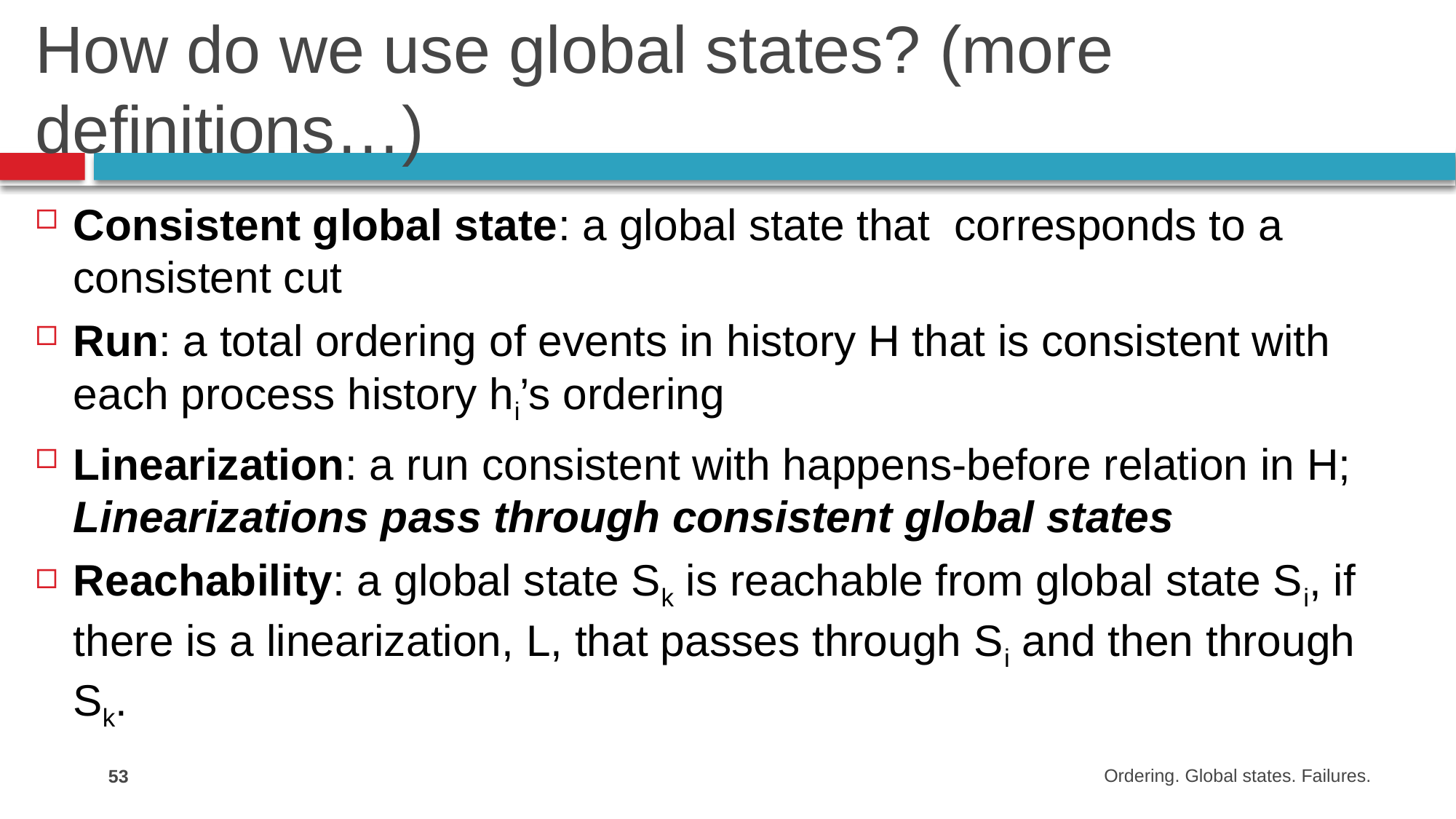

# How do we use global states? (more definitions…)
Consistent global state: a global state that  corresponds to a consistent cut
Run: a total ordering of events in history H that is consistent with each process history hi’s ordering
Linearization: a run consistent with happens-before relation in H; Linearizations pass through consistent global states
Reachability: a global state Sk is reachable from global state Si, if there is a linearization, L, that passes through Si and then through Sk.

53
Ordering. Global states. Failures.